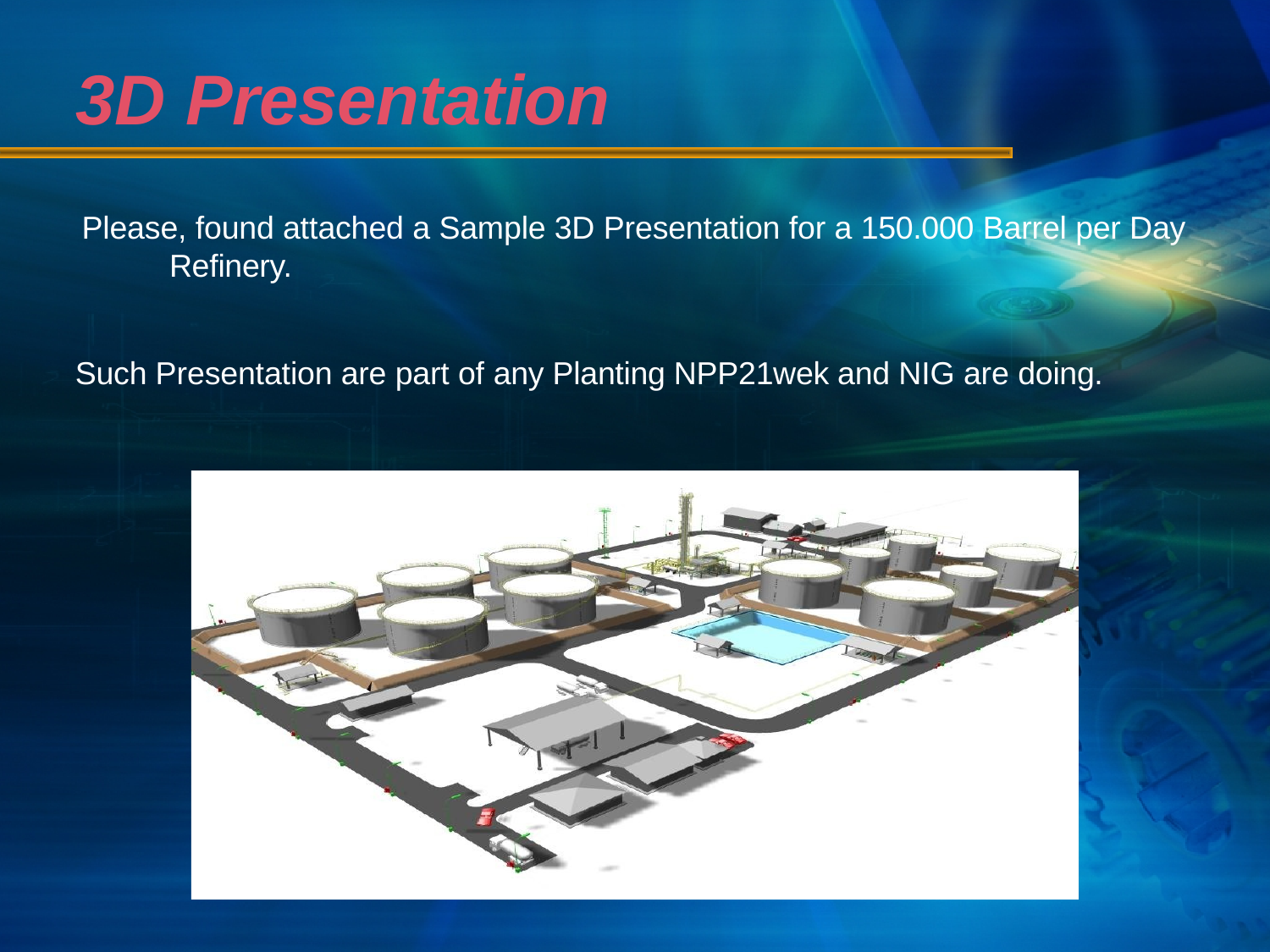

# 3D Presentation
Please, found attached a Sample 3D Presentation for a 150.000 Barrel per Day  Refinery.

Such Presentation are part of any Planting NPP21wek and NIG are doing.